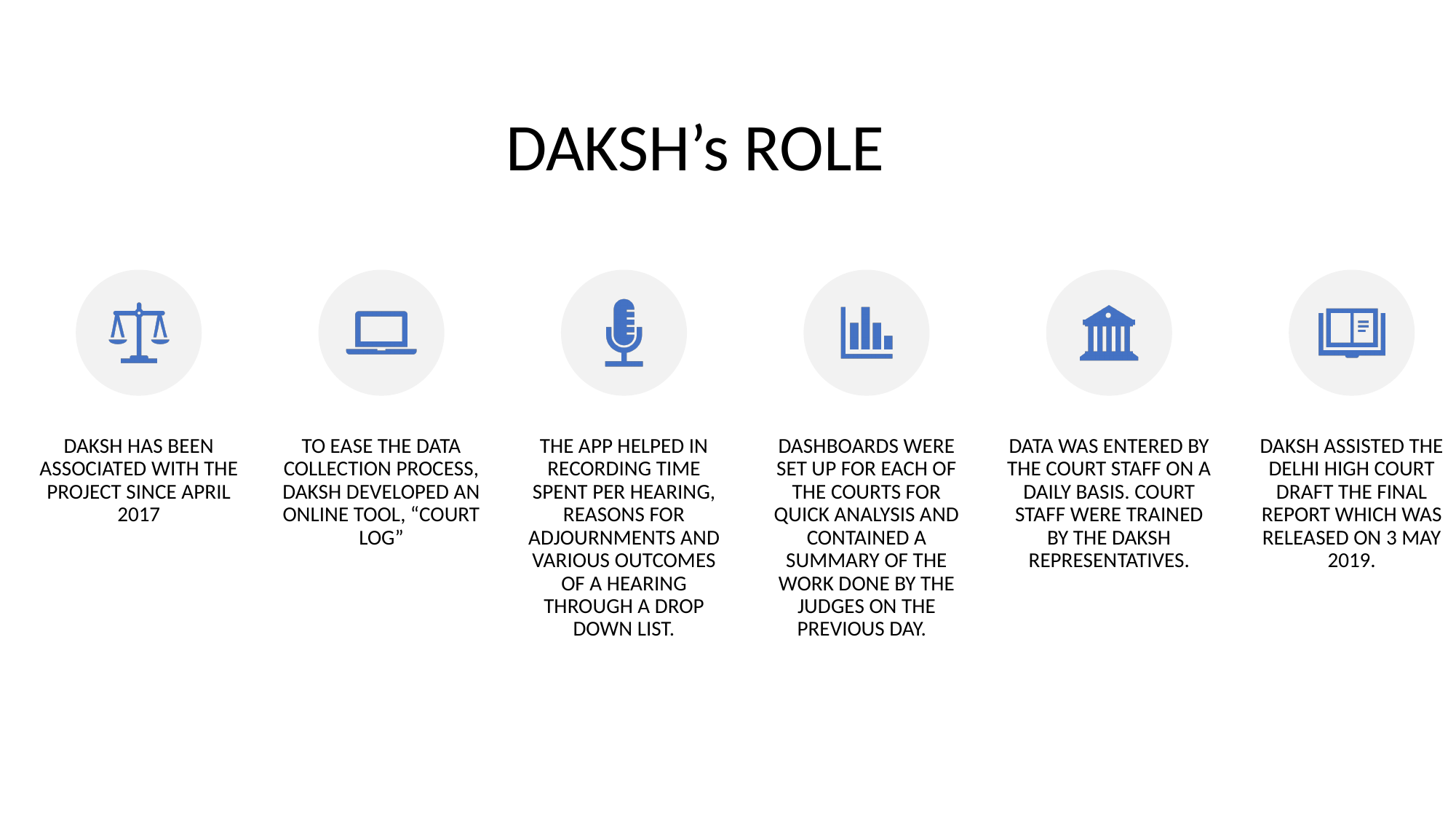

# DAKSH’s ROLE
DAKSH has been associated with the project since April 2017
To ease the data collection process, DAKSH developed an online tool, “Court Log”
The app helped in recording time spent per hearing, Reasons for adjournments and various outcomes of a hearing through a drop down list.
Dashboards were set up for each of the courts for quick analysis and contained a summary of the work done by the judges on the previous day.
Data was entered by the court staff on a daily basis. Court staff were trained by the DAKSH representatives.
DAKSH assisted the Delhi High Court draft the final report which was released on 3 May 2019.